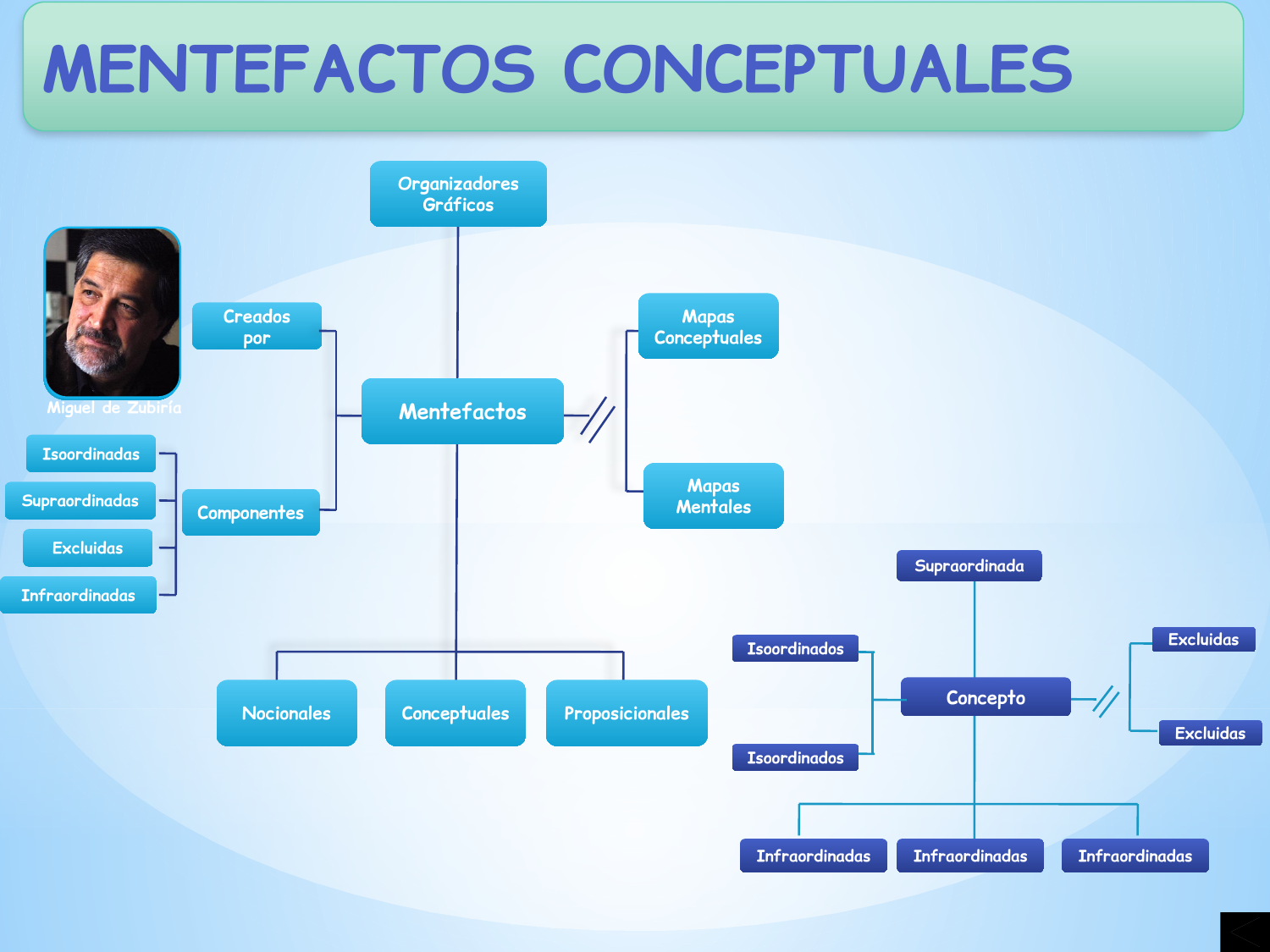

MENTEFACTOS CONCEPTUALES
Organizadores
Gráficos

Miguel de Zubiría
Mapas
Conceptuales
Creados por
Mentefactos
Isoordinadas
Mapas Mentales
Supraordinadas
Componentes
Excluidas
Infraordinadas
Nocionales
Conceptuales
Proposicionales

Supraordinada
Isoordinados
Concepto
Isoordinados
Infraordinadas
Infraordinadas
Infraordinadas
Excluidas
Excluidas